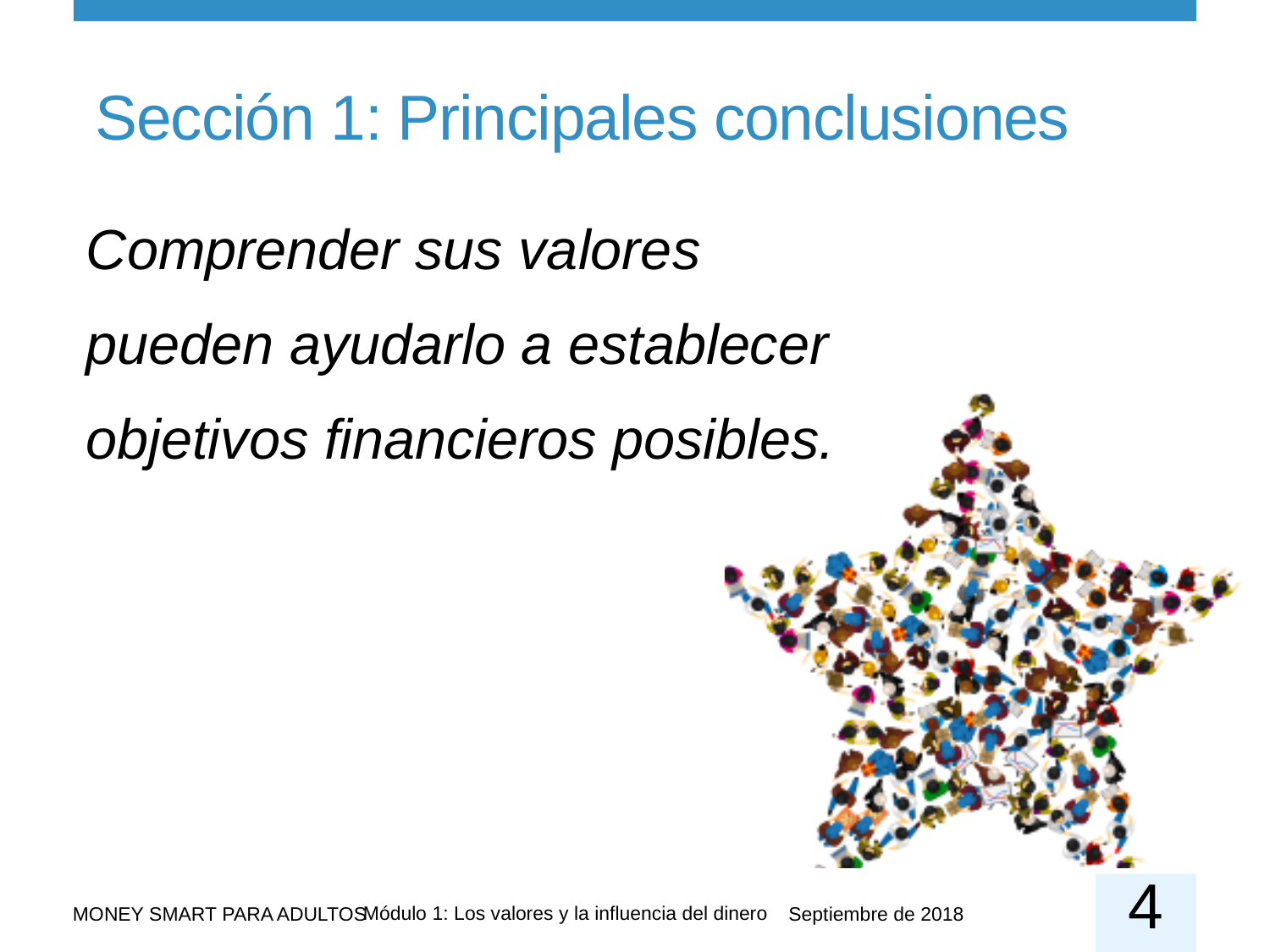

# Sección 1: Principales conclusiones
Comprender sus valores pueden ayudarlo a establecer objetivos financieros posibles.

4